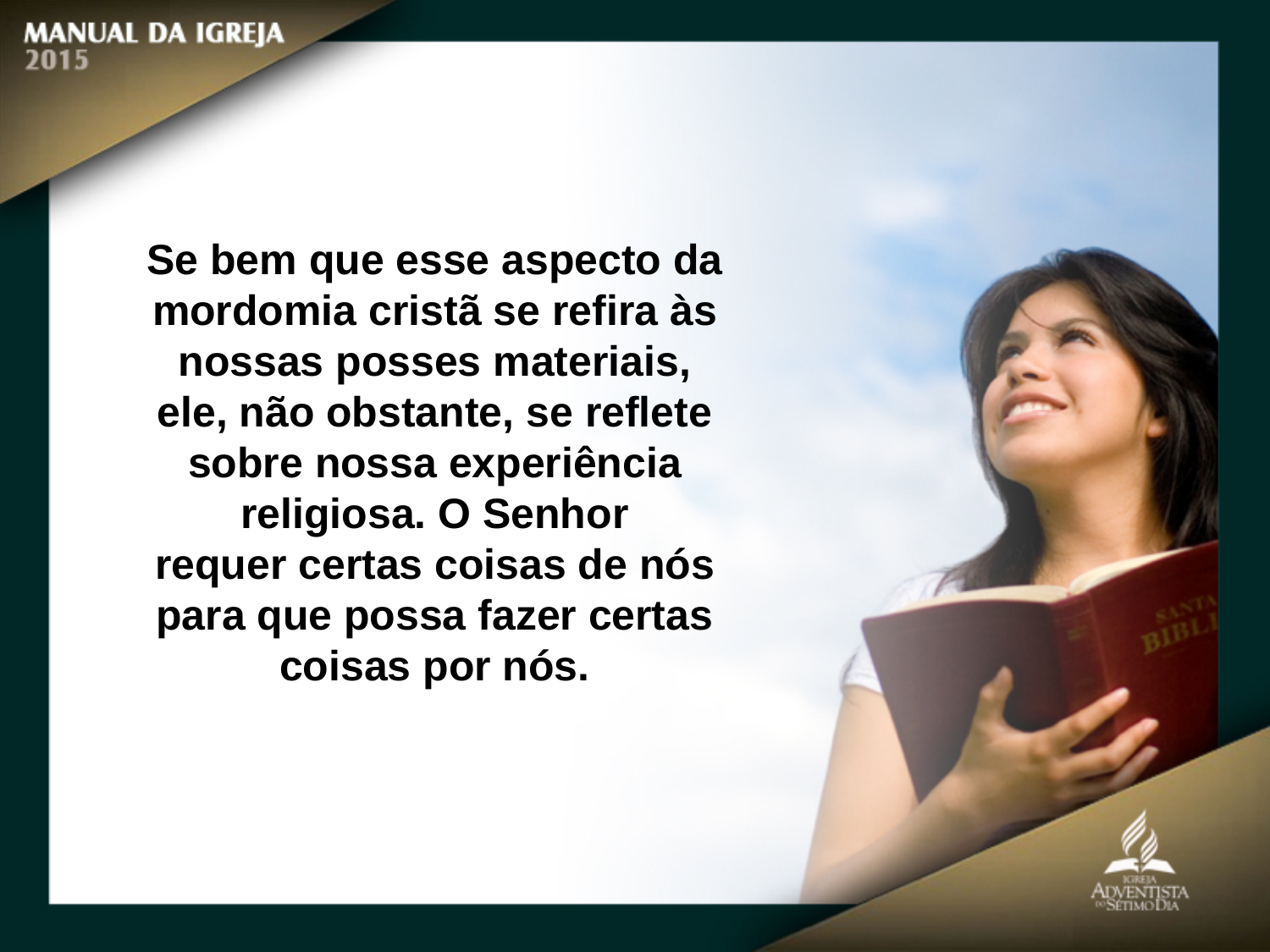

Se bem que esse aspecto da mordomia cristã se refira às nossas posses materiais,
ele, não obstante, se reflete sobre nossa experiência religiosa. O Senhor
requer certas coisas de nós para que possa fazer certas coisas por nós.